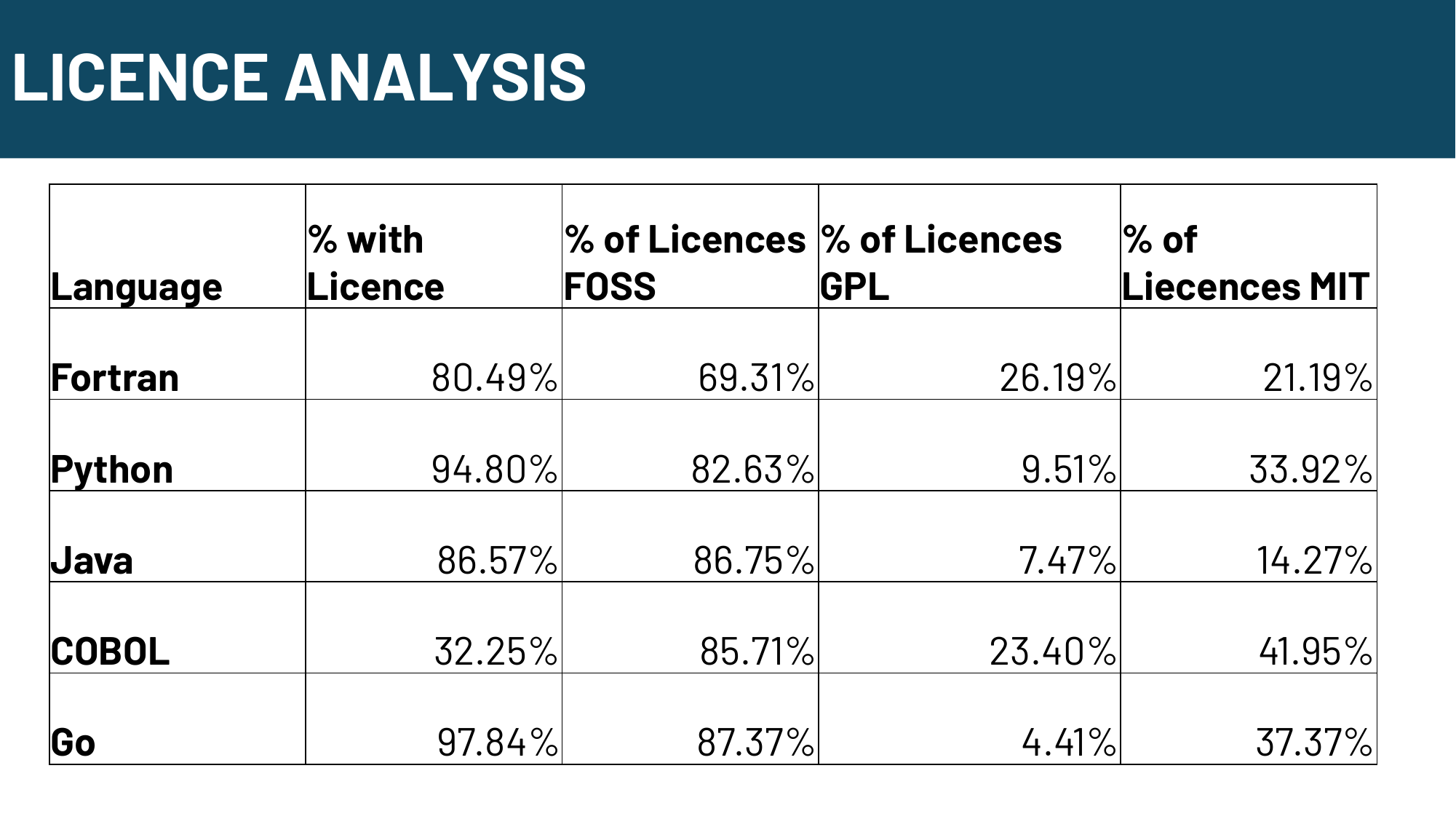

# LICENCE ANALYSIS
| Language | % with Licence | % of Licences FOSS | % of Licences GPL | % of Liecences MIT |
| --- | --- | --- | --- | --- |
| Fortran | 80.49% | 69.31% | 26.19% | 21.19% |
| Python | 94.80% | 82.63% | 9.51% | 33.92% |
| Java | 86.57% | 86.75% | 7.47% | 14.27% |
| COBOL | 32.25% | 85.71% | 23.40% | 41.95% |
| Go | 97.84% | 87.37% | 4.41% | 37.37% |